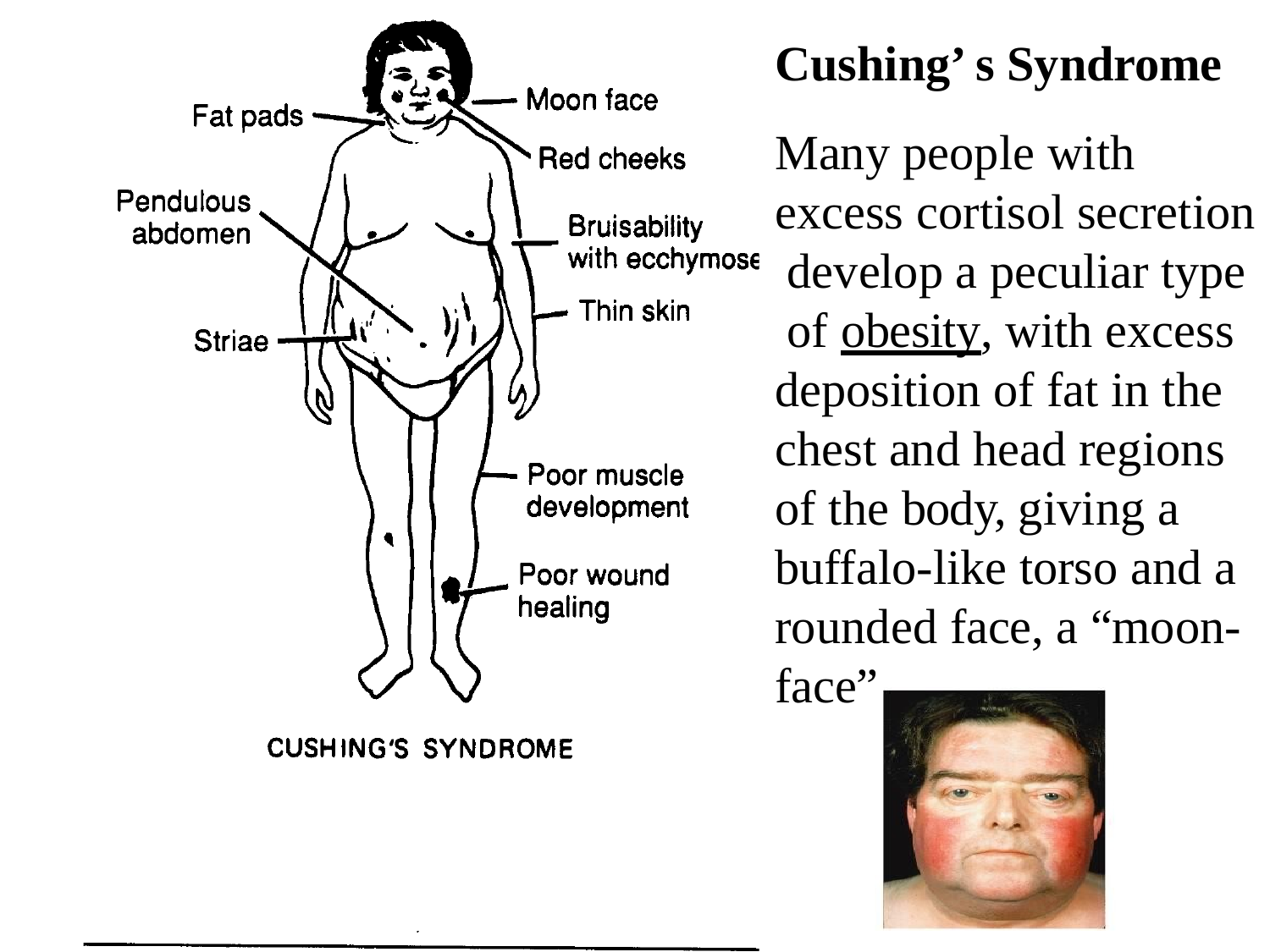

Cushing’ s Syndrome
Many people with  excess cortisol secretion  develop a peculiar type  of obesity, with excess  deposition of fat in the  chest and head regions  of the body, giving a  buffalo-like torso and a  rounded face, a “moon-  face”.